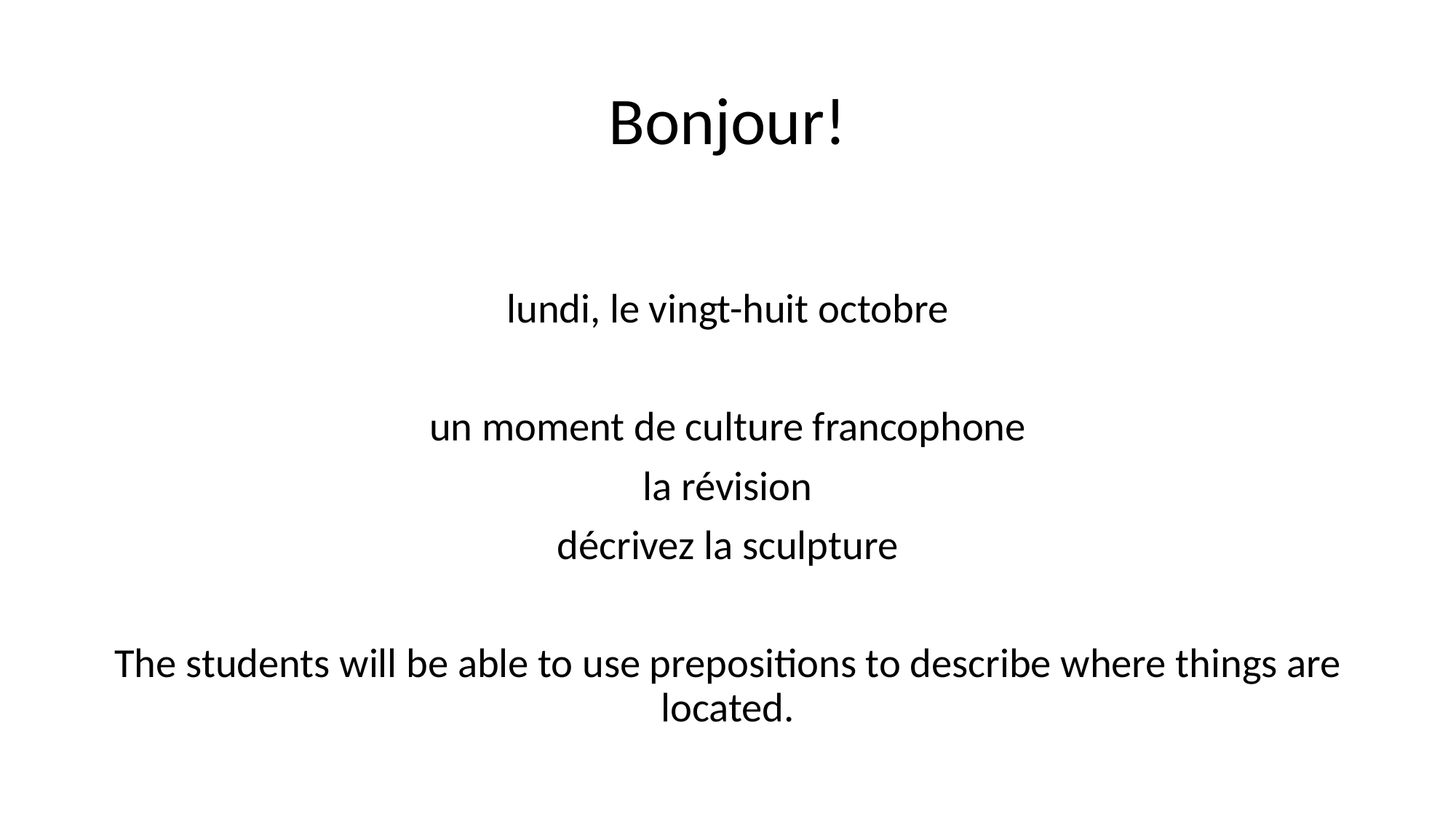

# Bonjour!

lundi, le vingt-huit octobre

un moment de culture francophone
la révision
décrivez la sculpture

The students will be able to use prepositions to describe where things are located.